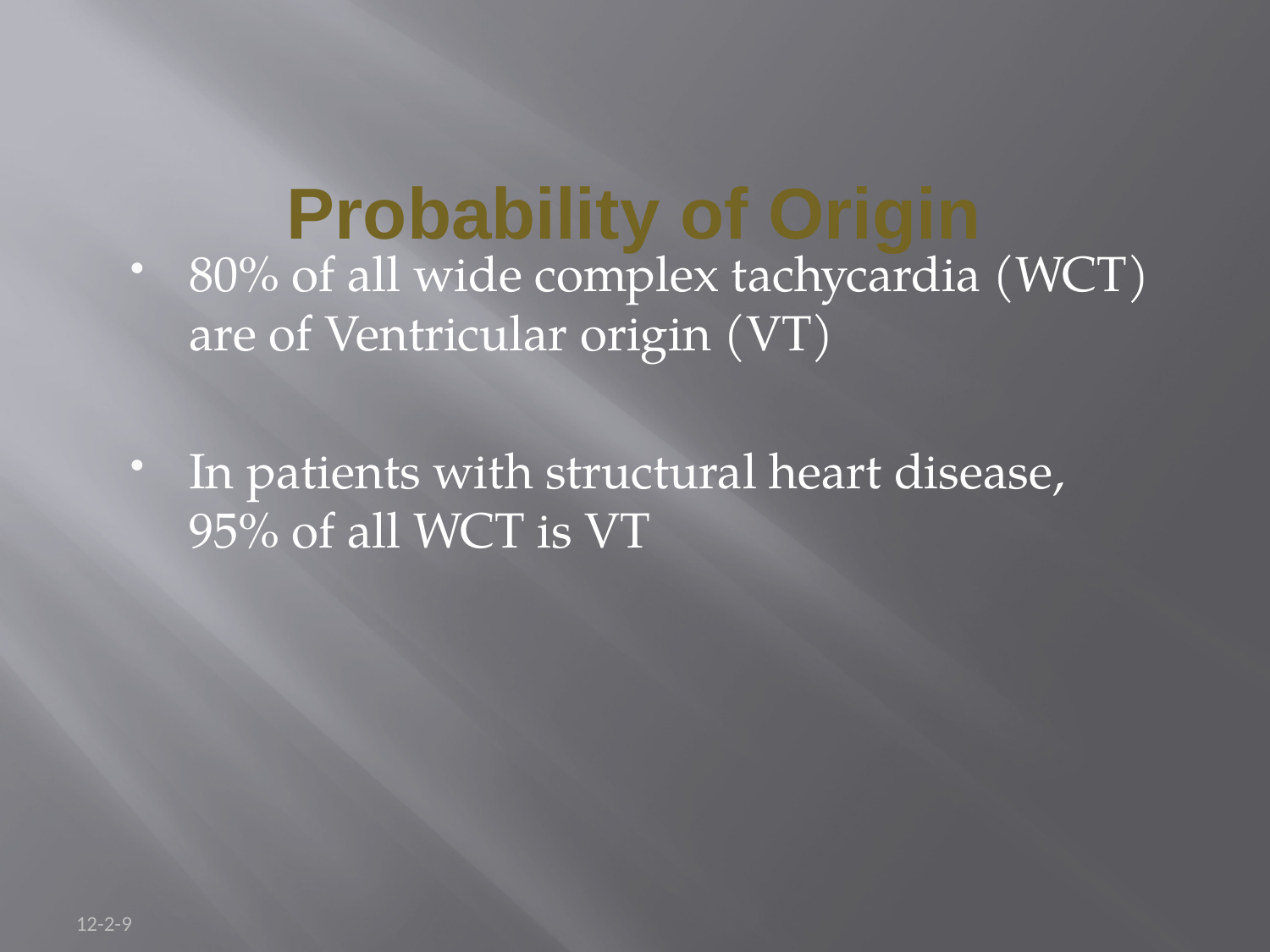

# Probability of Origin
80% of all wide complex tachycardia (WCT) are of Ventricular origin (VT)

In patients with structural heart disease, 95% of all WCT is VT
12-2-9